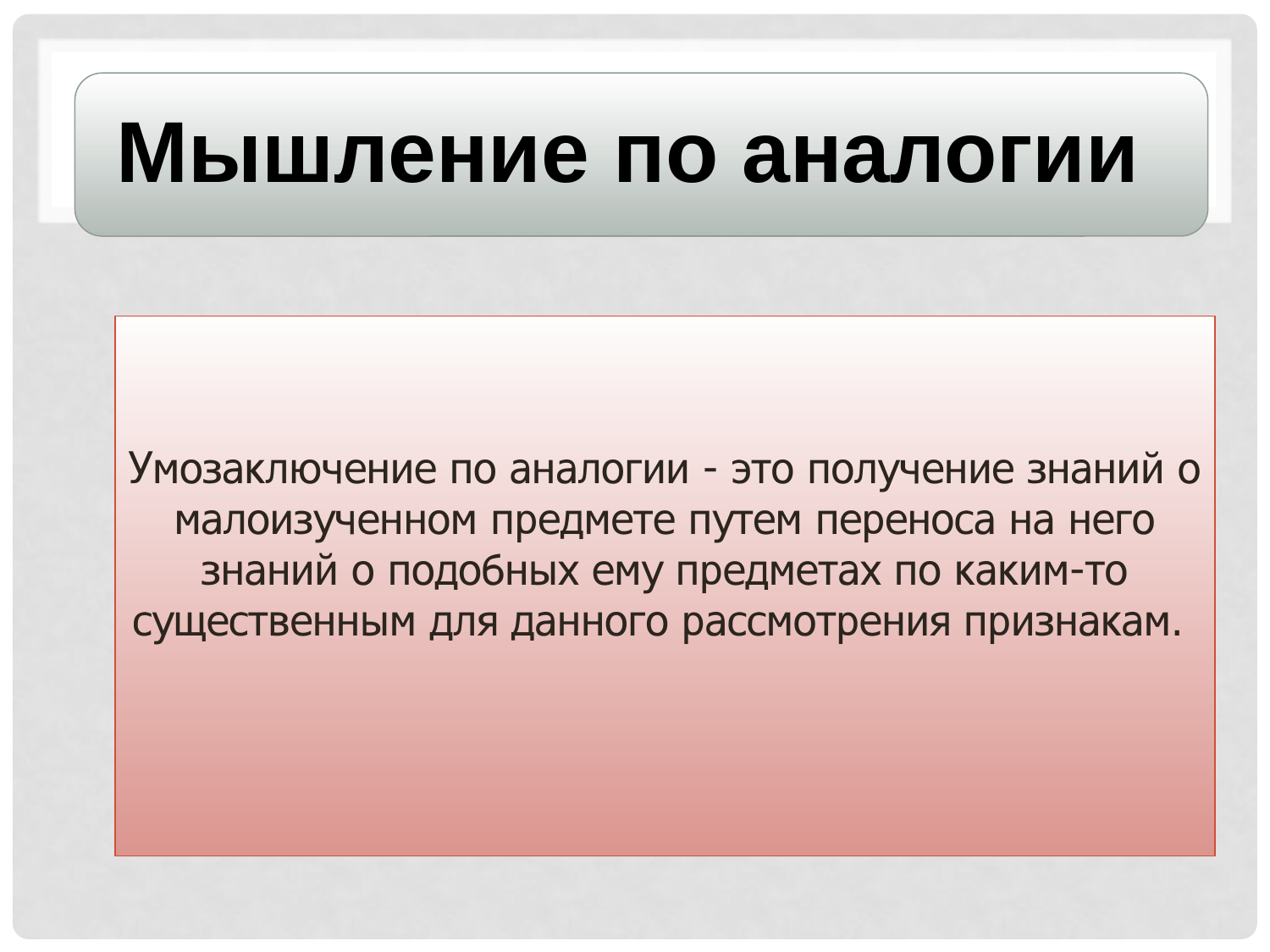

Мышление по аналогии

 
Умозаключение по аналогии - это получение знаний о малоизученном предмете путем переноса на него знаний о подобных ему предметах по каким-то существенным для данного рассмотрения признакам.